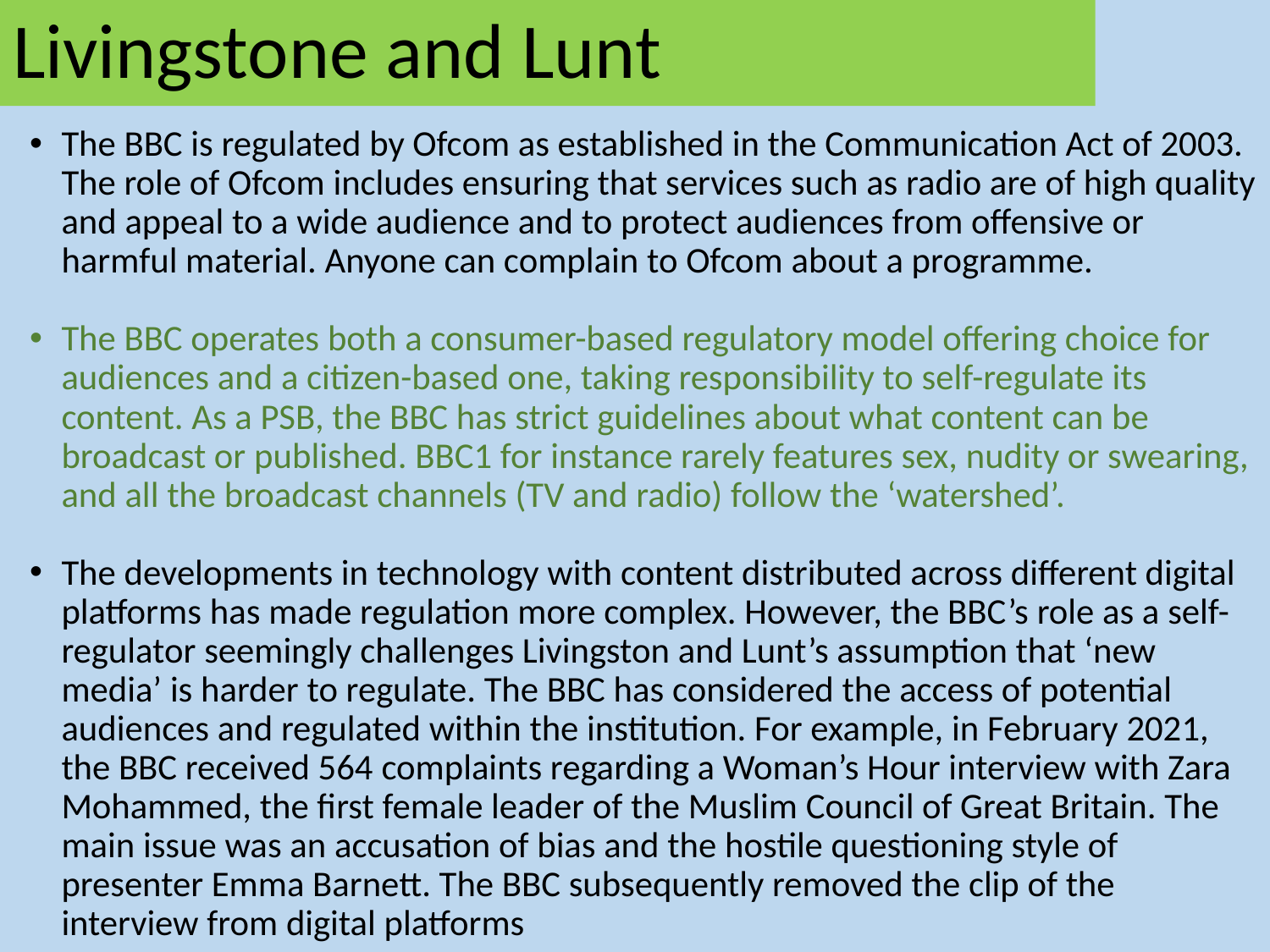

# Livingstone and Lunt
The BBC is regulated by Ofcom as established in the Communication Act of 2003. The role of Ofcom includes ensuring that services such as radio are of high quality and appeal to a wide audience and to protect audiences from offensive or harmful material. Anyone can complain to Ofcom about a programme.
The BBC operates both a consumer-based regulatory model offering choice for audiences and a citizen-based one, taking responsibility to self-regulate its content. As a PSB, the BBC has strict guidelines about what content can be broadcast or published. BBC1 for instance rarely features sex, nudity or swearing, and all the broadcast channels (TV and radio) follow the ‘watershed’.
The developments in technology with content distributed across different digital platforms has made regulation more complex. However, the BBC’s role as a self-regulator seemingly challenges Livingston and Lunt’s assumption that ‘new media’ is harder to regulate. The BBC has considered the access of potential audiences and regulated within the institution. For example, in February 2021, the BBC received 564 complaints regarding a Woman’s Hour interview with Zara Mohammed, the first female leader of the Muslim Council of Great Britain. The main issue was an accusation of bias and the hostile questioning style of presenter Emma Barnett. The BBC subsequently removed the clip of the interview from digital platforms